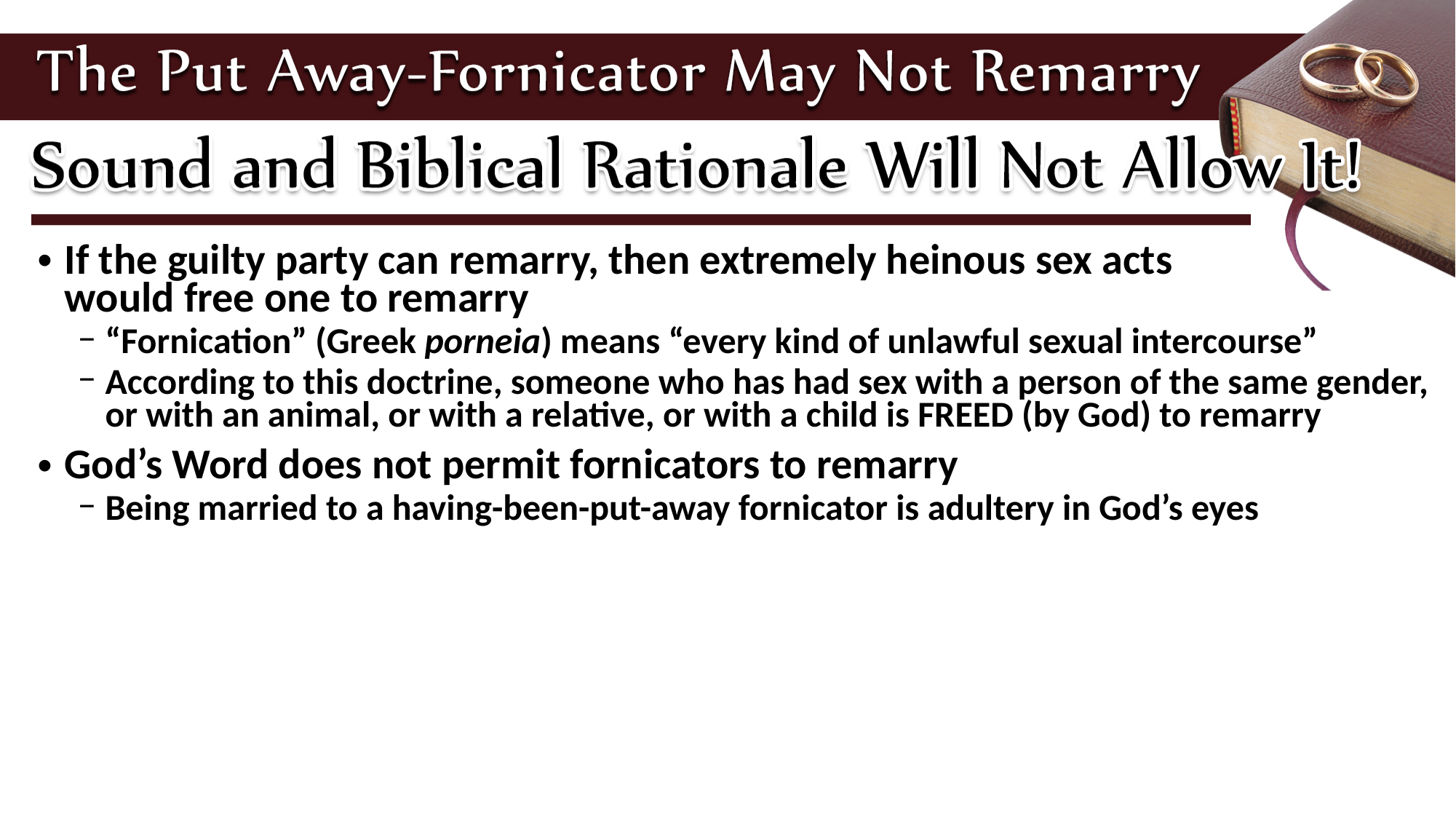

If the guilty party can remarry, then extremely heinous sex acts
would free one to remarry
“Fornication” (Greek porneia) means “every kind of unlawful sexual intercourse”
According to this doctrine, someone who has had sex with a person of the same gender, or with an animal, or with a relative, or with a child is FREED (by God) to remarry
God’s Word does not permit fornicators to remarry
Being married to a having-been-put-away fornicator is adultery in God’s eyes